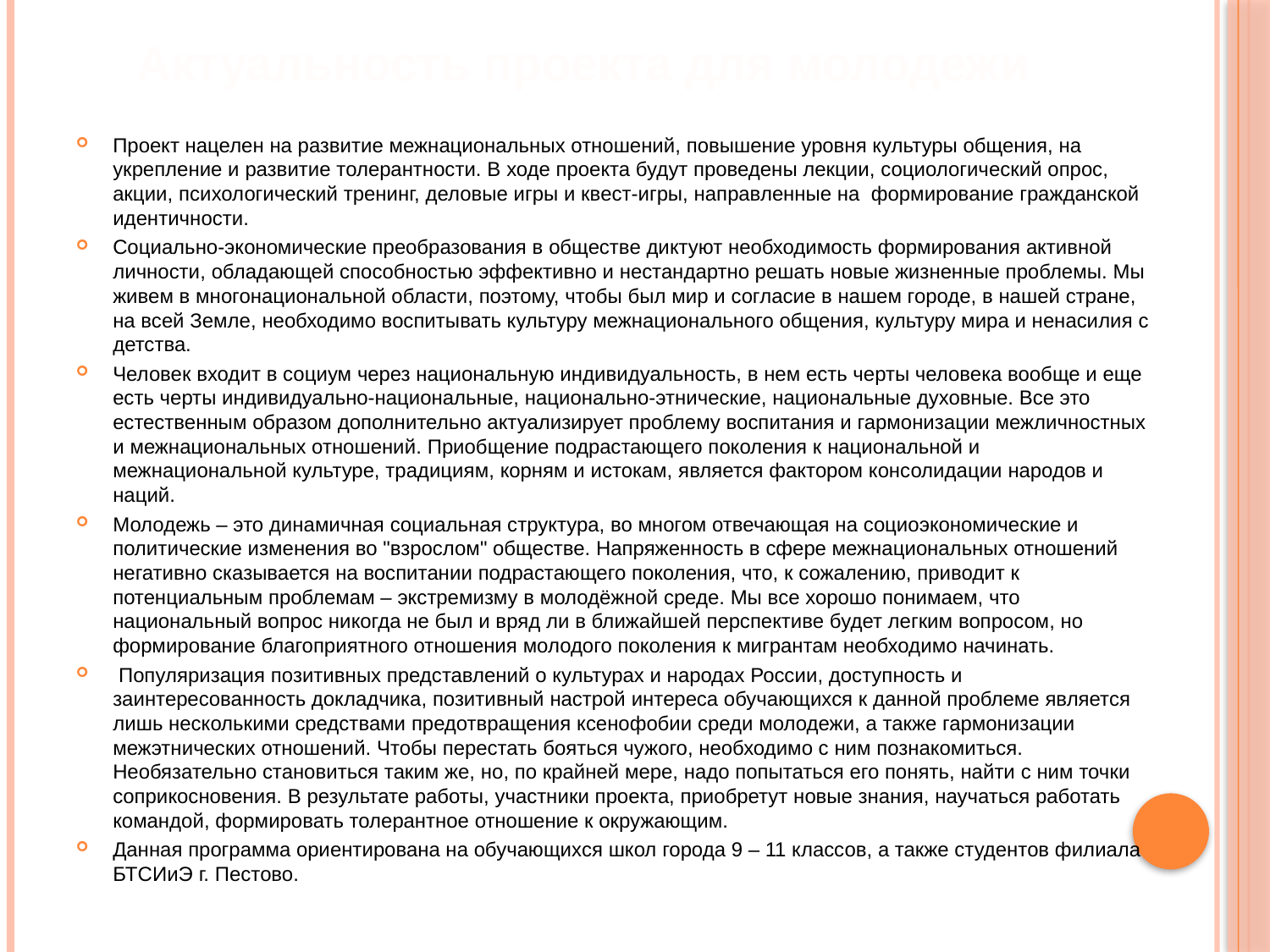

# Актуальность проекта для молодежи
Проект нацелен на развитие межнациональных отношений, повышение уровня культуры общения, на укрепление и развитие толерантности. В ходе проекта будут проведены лекции, социологический опрос, акции, психологический тренинг, деловые игры и квест-игры, направленные на  формирование гражданской идентичности.
Социально-экономические преобразования в обществе диктуют необходимость формирования активной личности, обладающей способностью эффективно и нестандартно решать новые жизненные проблемы. Мы живем в многонациональной области, поэтому, чтобы был мир и согласие в нашем городе, в нашей стране,  на всей Земле, необходимо воспитывать культуру межнационального общения, культуру мира и ненасилия с детства.
Человек входит в социум через национальную индивидуальность, в нем есть черты человека вообще и еще есть черты индивидуально-национальные, национально-этнические, национальные духовные. Все это естественным образом дополнительно актуализирует проблему воспитания и гармонизации межличностных и межнациональных отношений. Приобщение подрастающего поколения к национальной и межнациональной культуре, традициям, корням и истокам, является фактором консолидации народов и наций.
Молодежь – это динамичная социальная структура, во многом отвечающая на социоэкономические и политические изменения во "взрослом" обществе. Напряженность в сфере межнациональных отношений негативно сказывается на воспитании подрастающего поколения, что, к сожалению, приводит к потенциальным проблемам – экстремизму в молодёжной среде. Мы все хорошо понимаем, что национальный вопрос никогда не был и вряд ли в ближайшей перспективе будет легким вопросом, но формирование благоприятного отношения молодого поколения к мигрантам необходимо начинать.
 Популяризация позитивных представлений о культурах и народах России, доступность и заинтересованность докладчика, позитивный настрой интереса обучающихся к данной проблеме является лишь несколькими средствами предотвращения ксенофобии среди молодежи, а также гармонизации межэтнических отношений. Чтобы перестать бояться чужого, необходимо с ним познакомиться. Необязательно становиться таким же, но, по крайней мере, надо попытаться его понять, найти с ним точки соприкосновения. В результате работы, участники проекта, приобретут новые знания, научаться работать командой, формировать толерантное отношение к окружающим.
Данная программа ориентирована на обучающихся школ города 9 – 11 классов, а также студентов филиала БТСИиЭ г. Пестово.